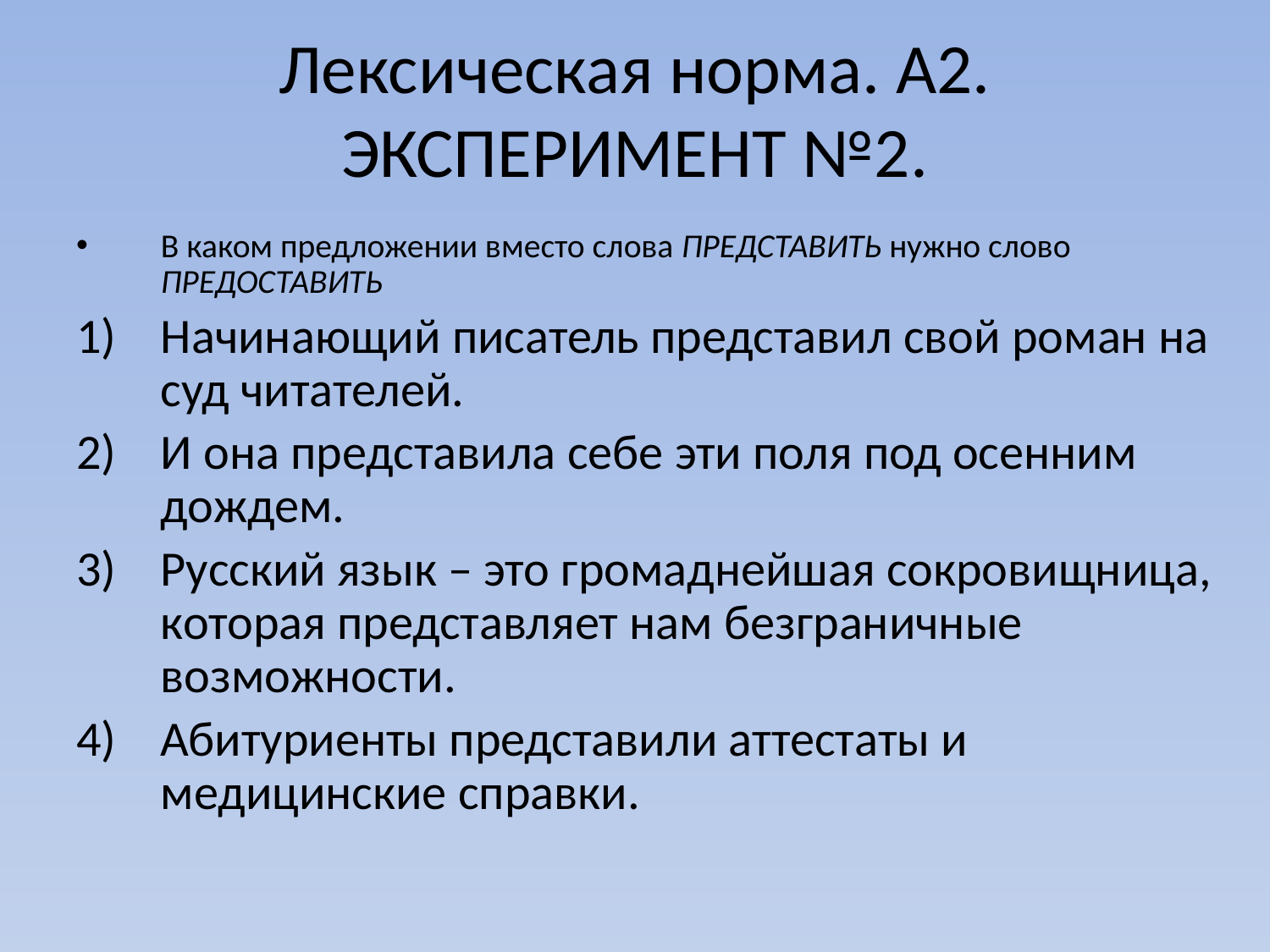

# Лексическая норма. А2. ЭКСПЕРИМЕНТ №2.
В каком предложении вместо слова ПРЕДСТАВИТЬ нужно слово ПРЕДОСТАВИТЬ
Начинающий писатель представил свой роман на суд читателей.
И она представила себе эти поля под осенним дождем.
Русский язык – это громаднейшая сокровищница, которая представляет нам безграничные возможности.
Абитуриенты представили аттестаты и медицинские справки.